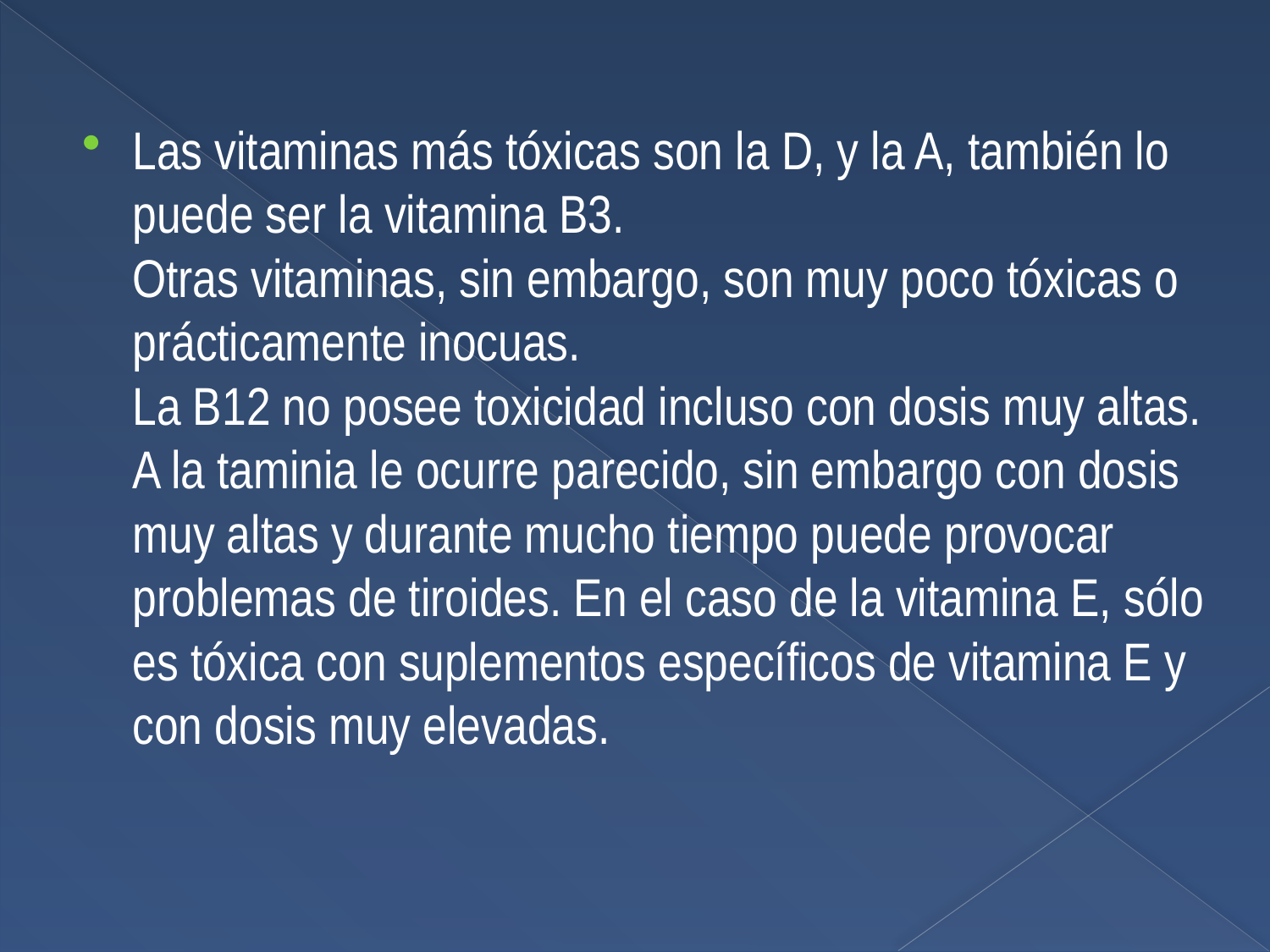

Las vitaminas más tóxicas son la D, y la A, también lo puede ser la vitamina B3.
Otras vitaminas, sin embargo, son muy poco tóxicas o prácticamente inocuas.
La B12 no posee toxicidad incluso con dosis muy altas. A la taminia le ocurre parecido, sin embargo con dosis muy altas y durante mucho tiempo puede provocar problemas de tiroides. En el caso de la vitamina E, sólo es tóxica con suplementos específicos de vitamina E y con dosis muy elevadas.